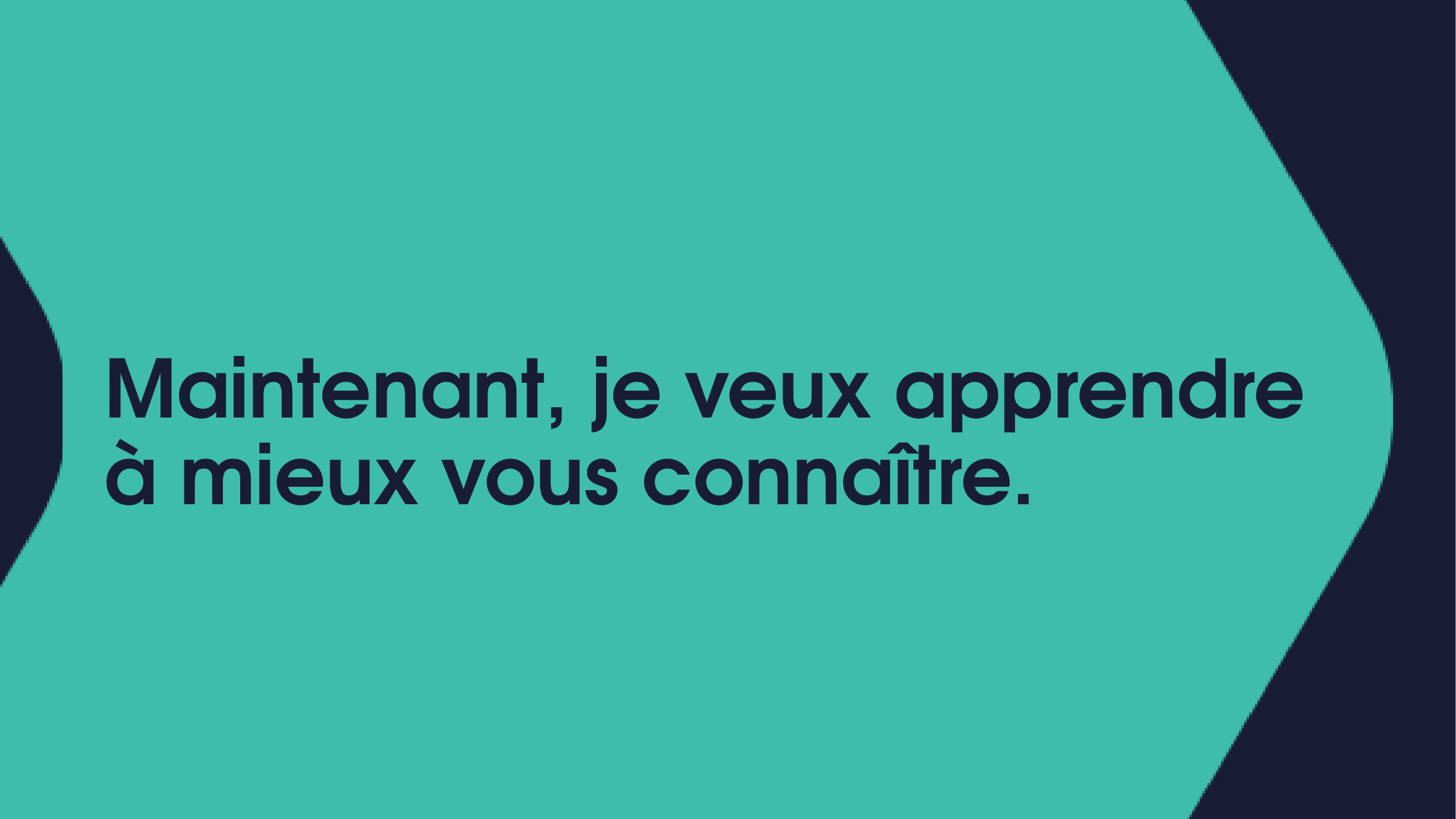

# Maintenant, je veux apprendre à mieux vous connaître.